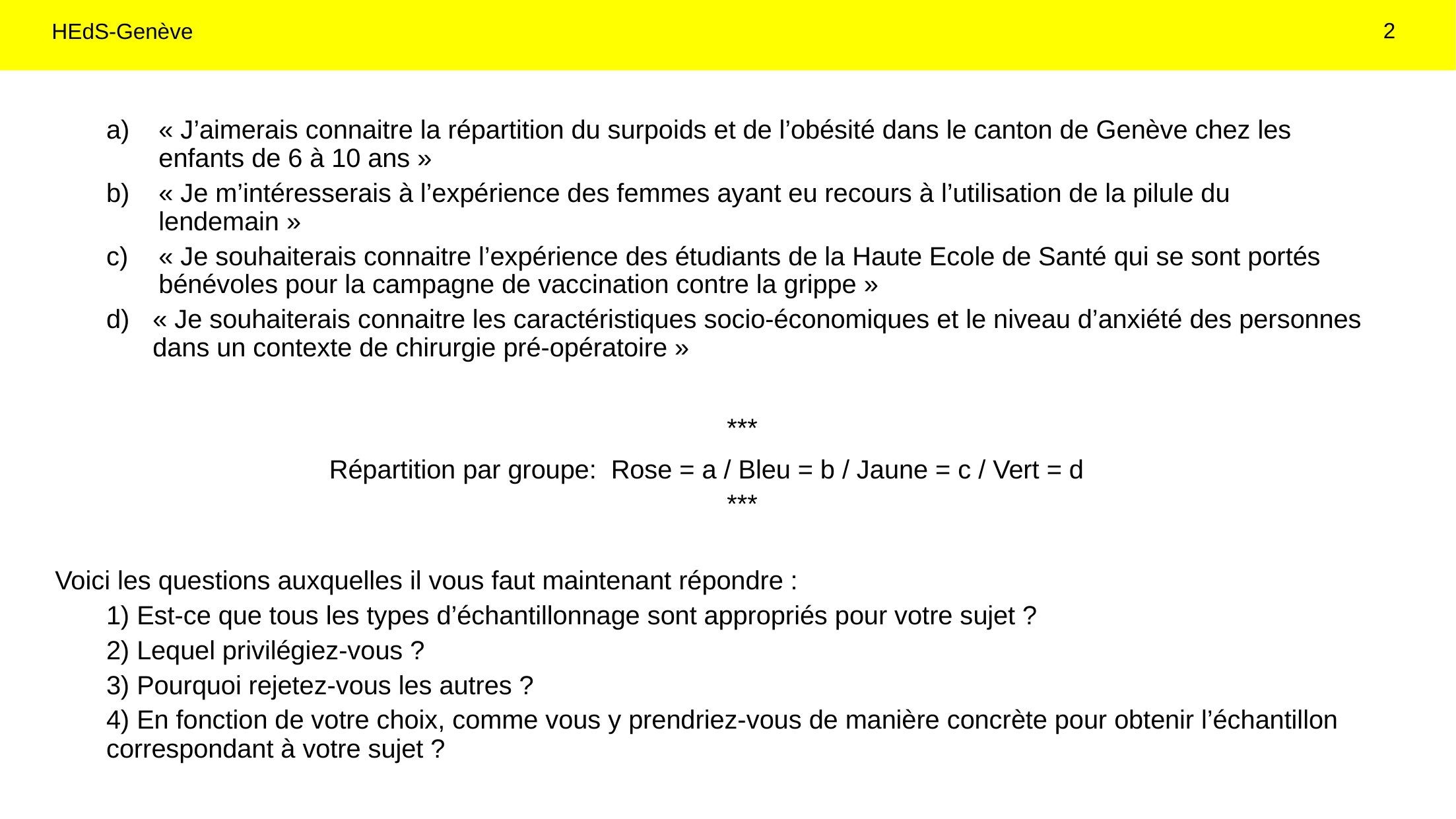

2
« J’aimerais connaitre la répartition du surpoids et de l’obésité dans le canton de Genève chez les enfants de 6 à 10 ans »
« Je m’intéresserais à l’expérience des femmes ayant eu recours à l’utilisation de la pilule du lendemain »
« Je souhaiterais connaitre l’expérience des étudiants de la Haute Ecole de Santé qui se sont portés bénévoles pour la campagne de vaccination contre la grippe »
« Je souhaiterais connaitre les caractéristiques socio-économiques et le niveau d’anxiété des personnes dans un contexte de chirurgie pré-opératoire »

***
Répartition par groupe:  Rose = a / Bleu = b / Jaune = c / Vert = d
***

Voici les questions auxquelles il vous faut maintenant répondre :
1) Est-ce que tous les types d’échantillonnage sont appropriés pour votre sujet ?
2) Lequel privilégiez-vous ?
3) Pourquoi rejetez-vous les autres ?
4) En fonction de votre choix, comme vous y prendriez-vous de manière concrète pour obtenir l’échantillon correspondant à votre sujet ?